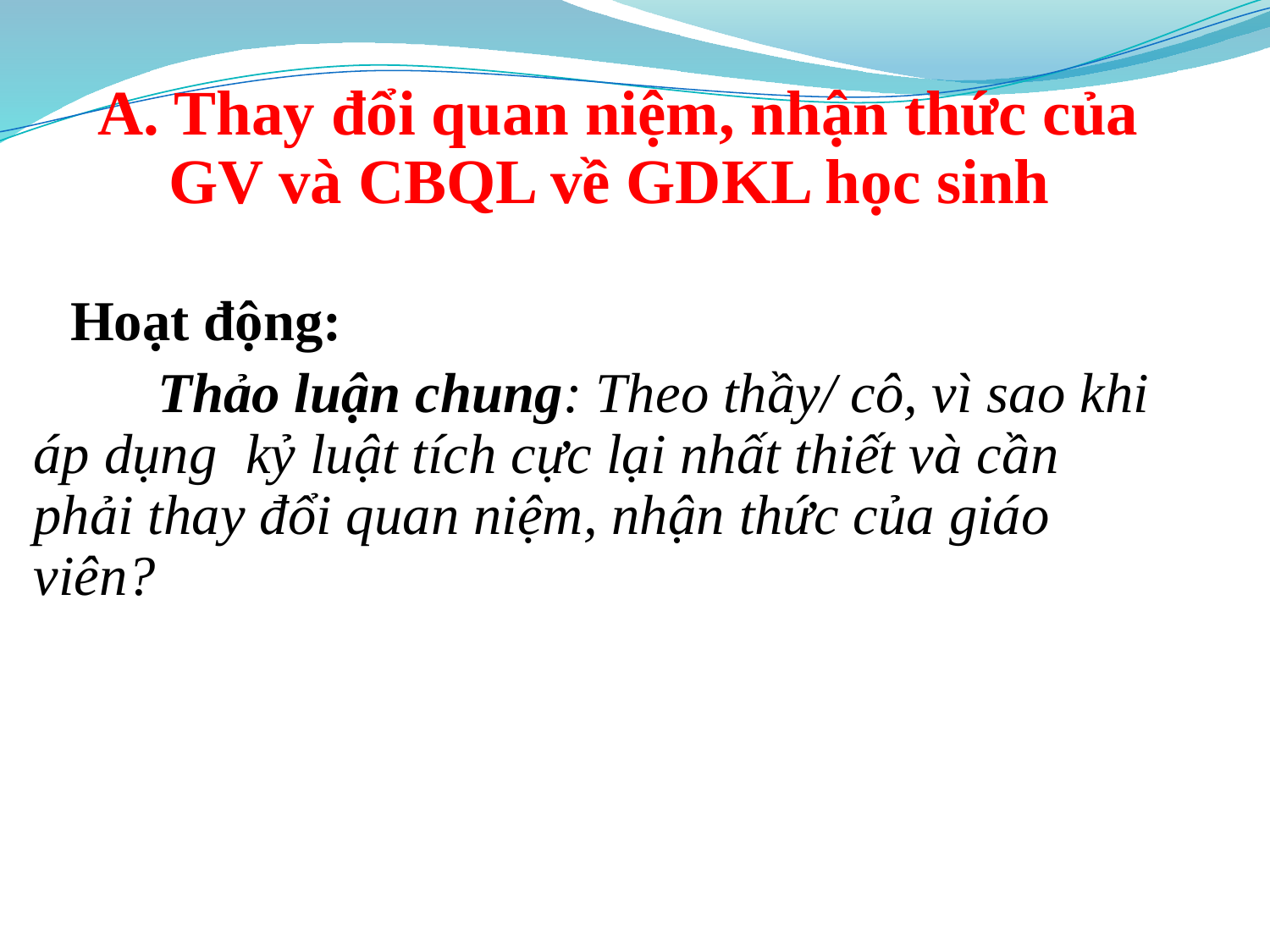

A. Thay đổi quan niệm, nhận thức của GV và CBQL về GDKL học sinh

   Hoạt động:
	    Thảo luận chung: Theo thầy/ cô, vì sao khi áp dụng  kỷ luật tích cực lại nhất thiết và cần  phải thay đổi quan niệm, nhận thức của giáo viên?